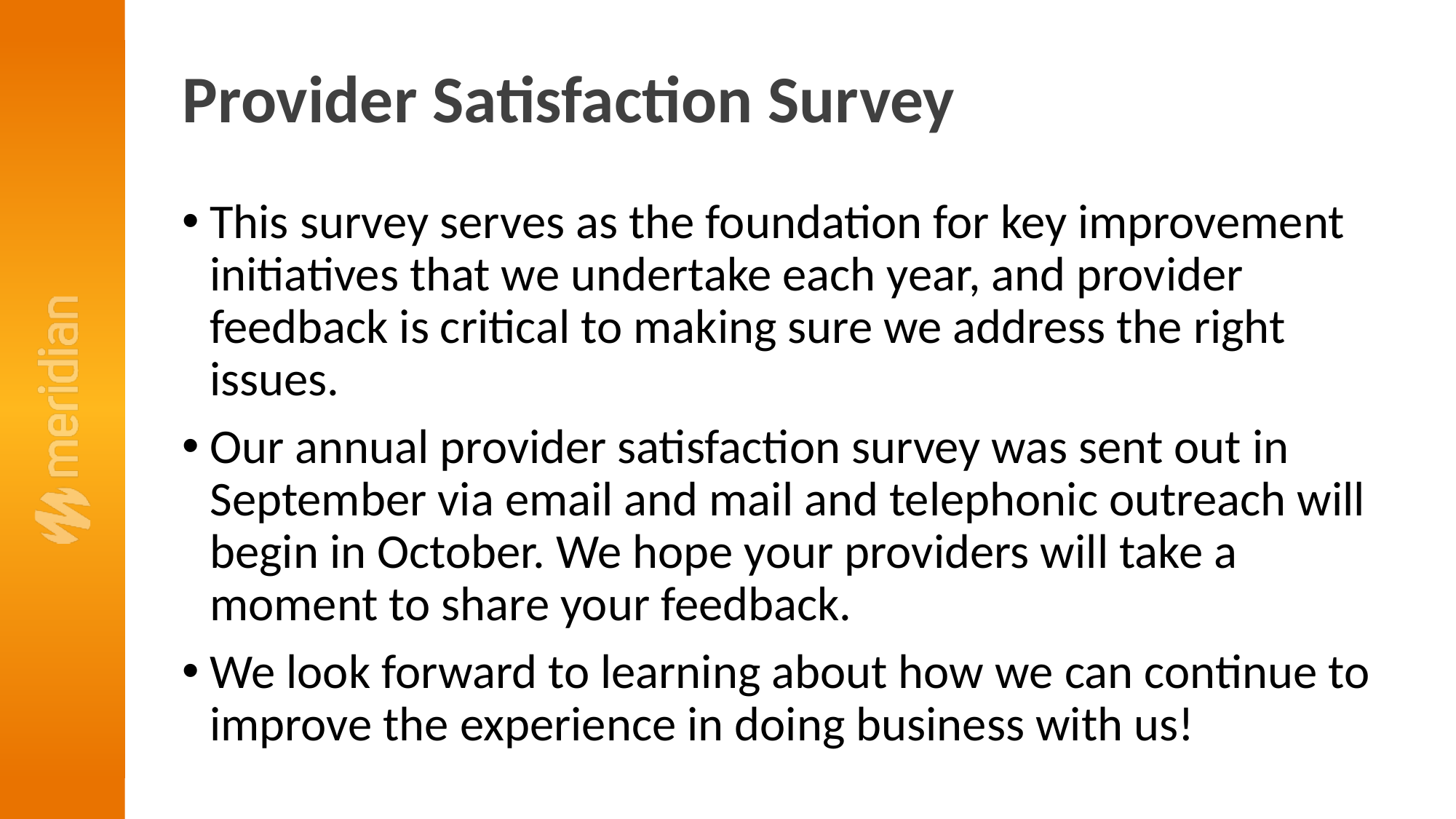

# Provider Satisfaction Survey
This survey serves as the foundation for key improvement initiatives that we undertake each year, and provider feedback is critical to making sure we address the right issues.
Our annual provider satisfaction survey was sent out in September via email and mail and telephonic outreach will begin in October. We hope your providers will take a moment to share your feedback.
We look forward to learning about how we can continue to improve the experience in doing business with us!